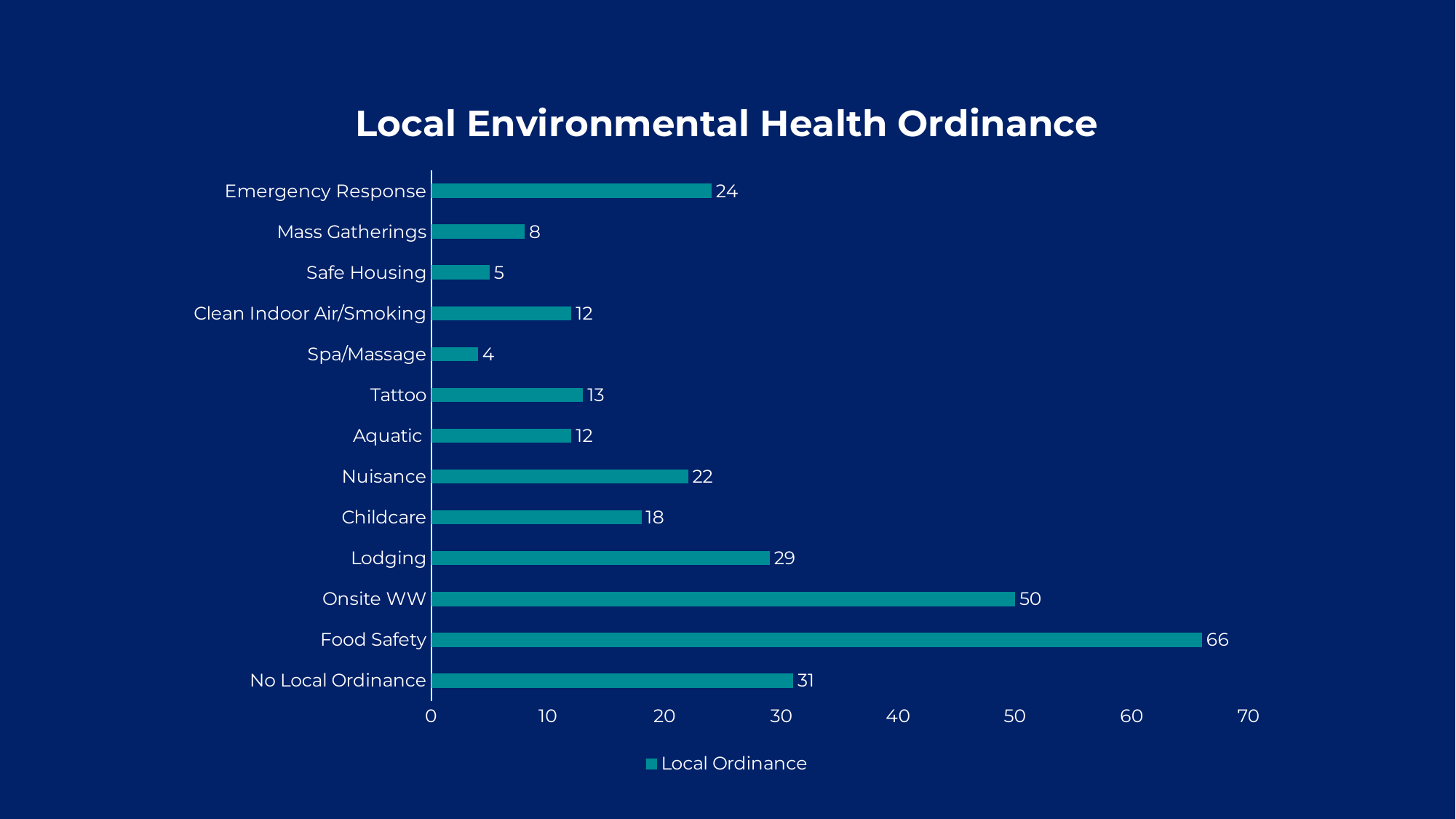

### Chart: Local Environmental Health Ordinance

| Category | Local Ordinance |
|---|---|
| No Local Ordinance | 31.0 |
| Food Safety | 66.0 |
| Onsite WW | 50.0 |
| Lodging | 29.0 |
| Childcare | 18.0 |
| Nuisance | 22.0 |
| Aquatic  | 12.0 |
| Tattoo | 13.0 |
| Spa/Massage | 4.0 |
| Clean Indoor Air/Smoking | 12.0 |
| Safe Housing | 5.0 |
| Mass Gatherings | 8.0 |
| Emergency Response | 24.0 |